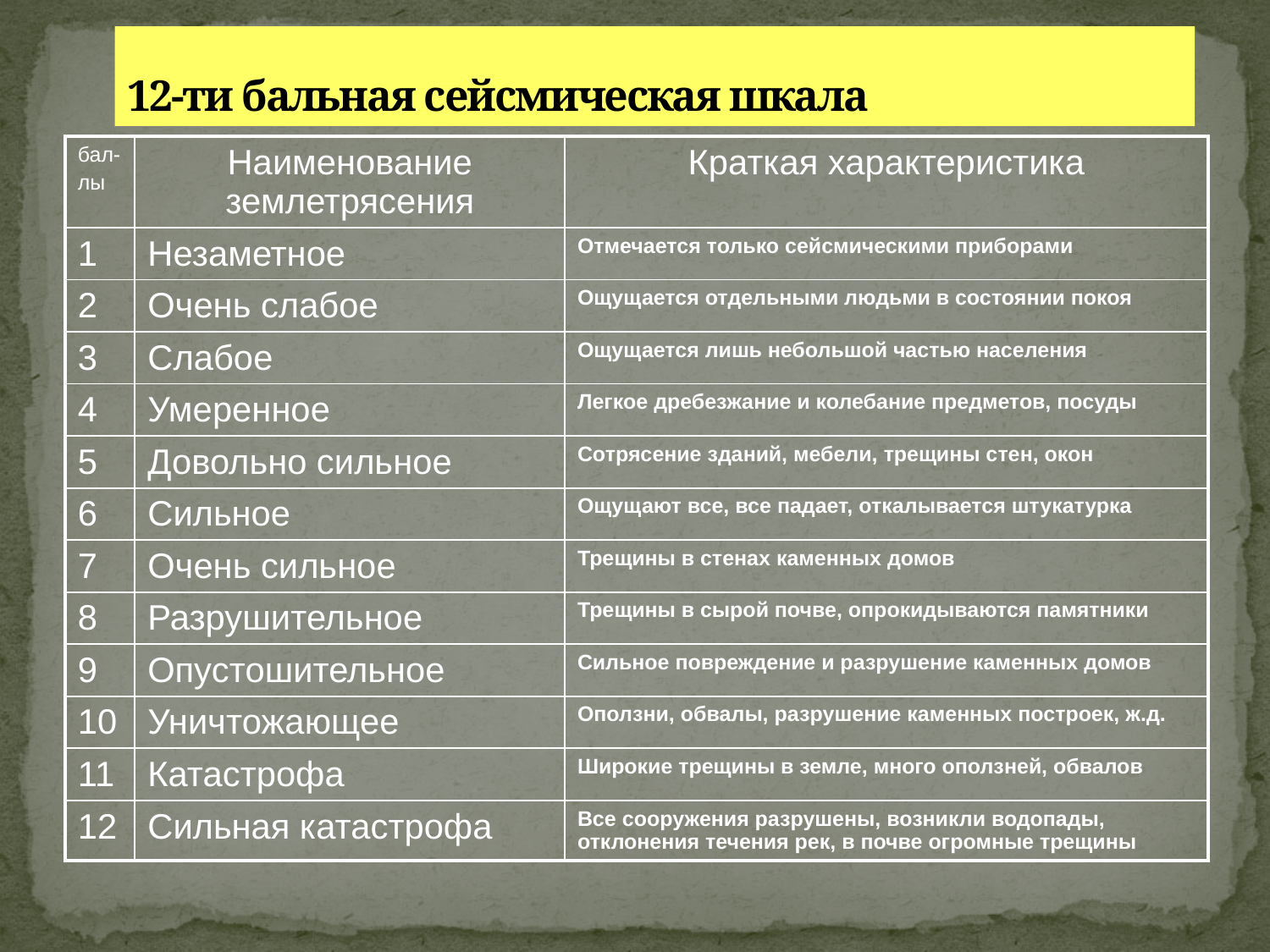

# 12-ти бальная сейсмическая шкала
| бал- лы | Наименование землетрясения | Краткая характеристика |
| --- | --- | --- |
| 1 | Незаметное | Отмечается только сейсмическими приборами |
| 2 | Очень слабое | Ощущается отдельными людьми в состоянии покоя |
| 3 | Слабое | Ощущается лишь небольшой частью населения |
| 4 | Умеренное | Легкое дребезжание и колебание предметов, посуды |
| 5 | Довольно сильное | Сотрясение зданий, мебели, трещины стен, окон |
| 6 | Сильное | Ощущают все, все падает, откалывается штукатурка |
| 7 | Очень сильное | Трещины в стенах каменных домов |
| 8 | Разрушительное | Трещины в сырой почве, опрокидываются памятники |
| 9 | Опустошительное | Сильное повреждение и разрушение каменных домов |
| 10 | Уничтожающее | Оползни, обвалы, разрушение каменных построек, ж.д. |
| 11 | Катастрофа | Широкие трещины в земле, много оползней, обвалов |
| 12 | Сильная катастрофа | Все сооружения разрушены, возникли водопады, отклонения течения рек, в почве огромные трещины |